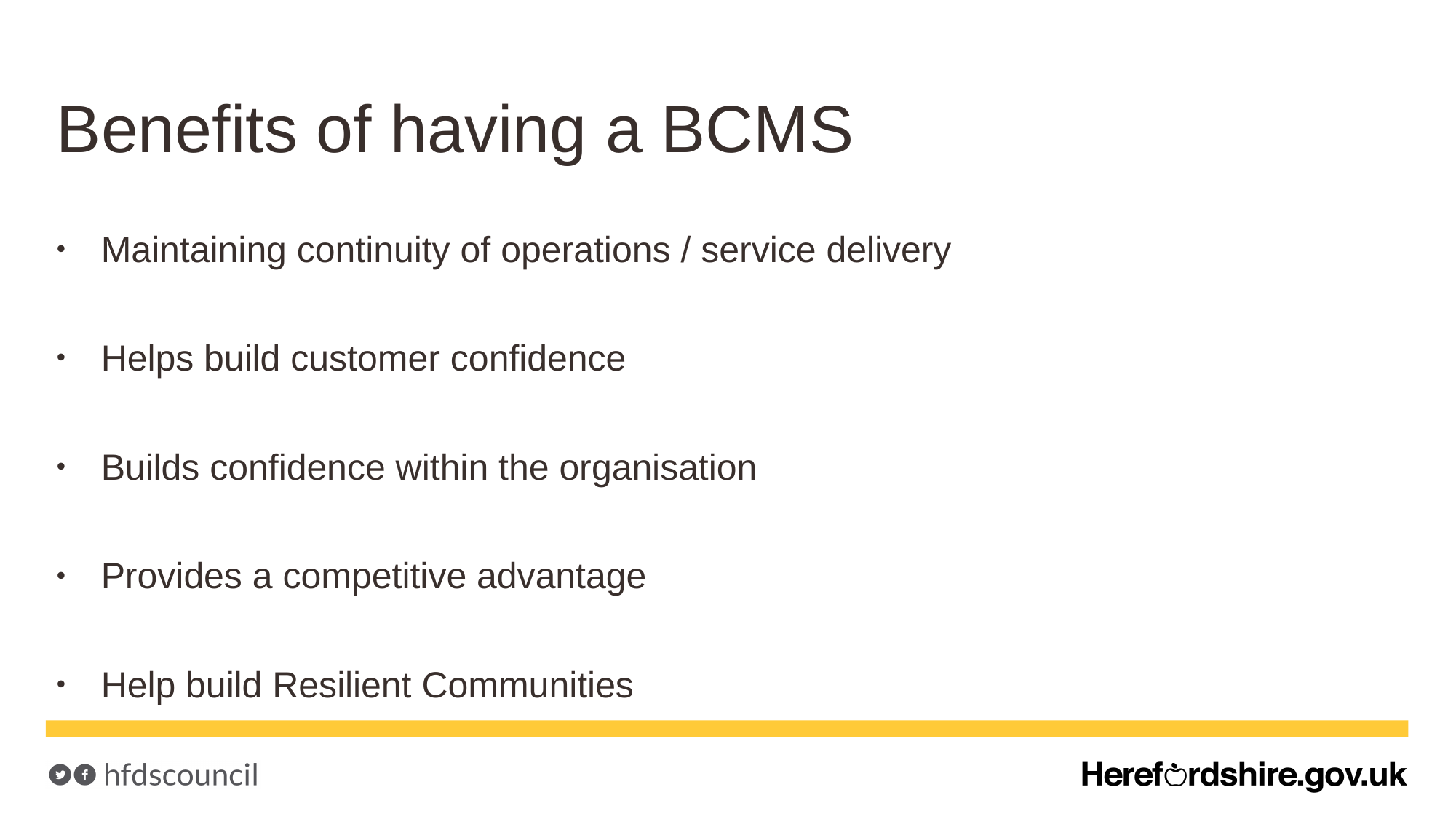

# Benefits of having a BCMS
Maintaining continuity of operations / service delivery

Helps build customer confidence

Builds confidence within the organisation

Provides a competitive advantage

Help build Resilient Communities